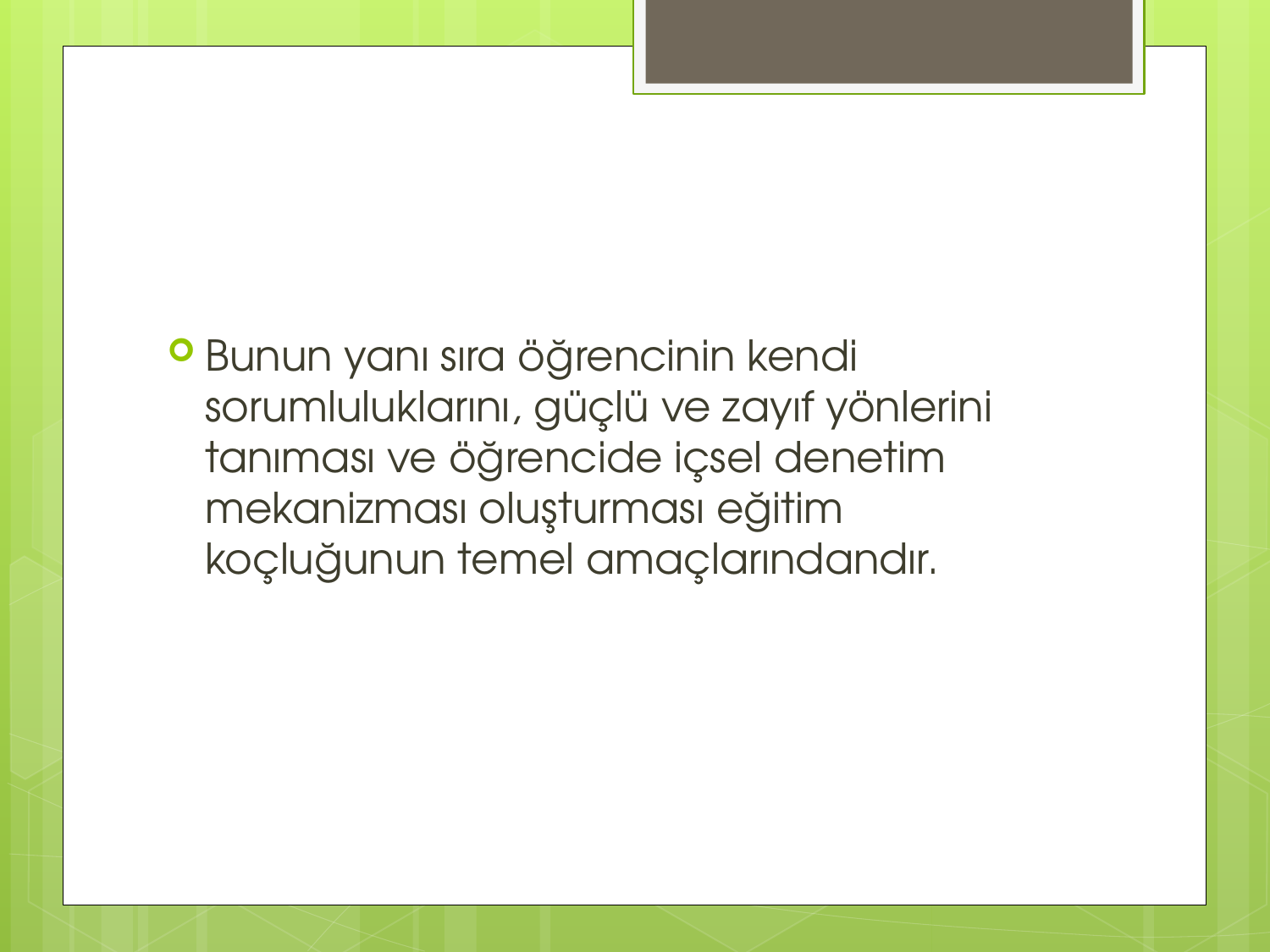

#
Bunun yanı sıra öğrencinin kendi sorumluluklarını, güçlü ve zayıf yönlerini tanıması ve öğrencide içsel denetim mekanizması oluşturması eğitim koçluğunun temel amaçlarındandır.